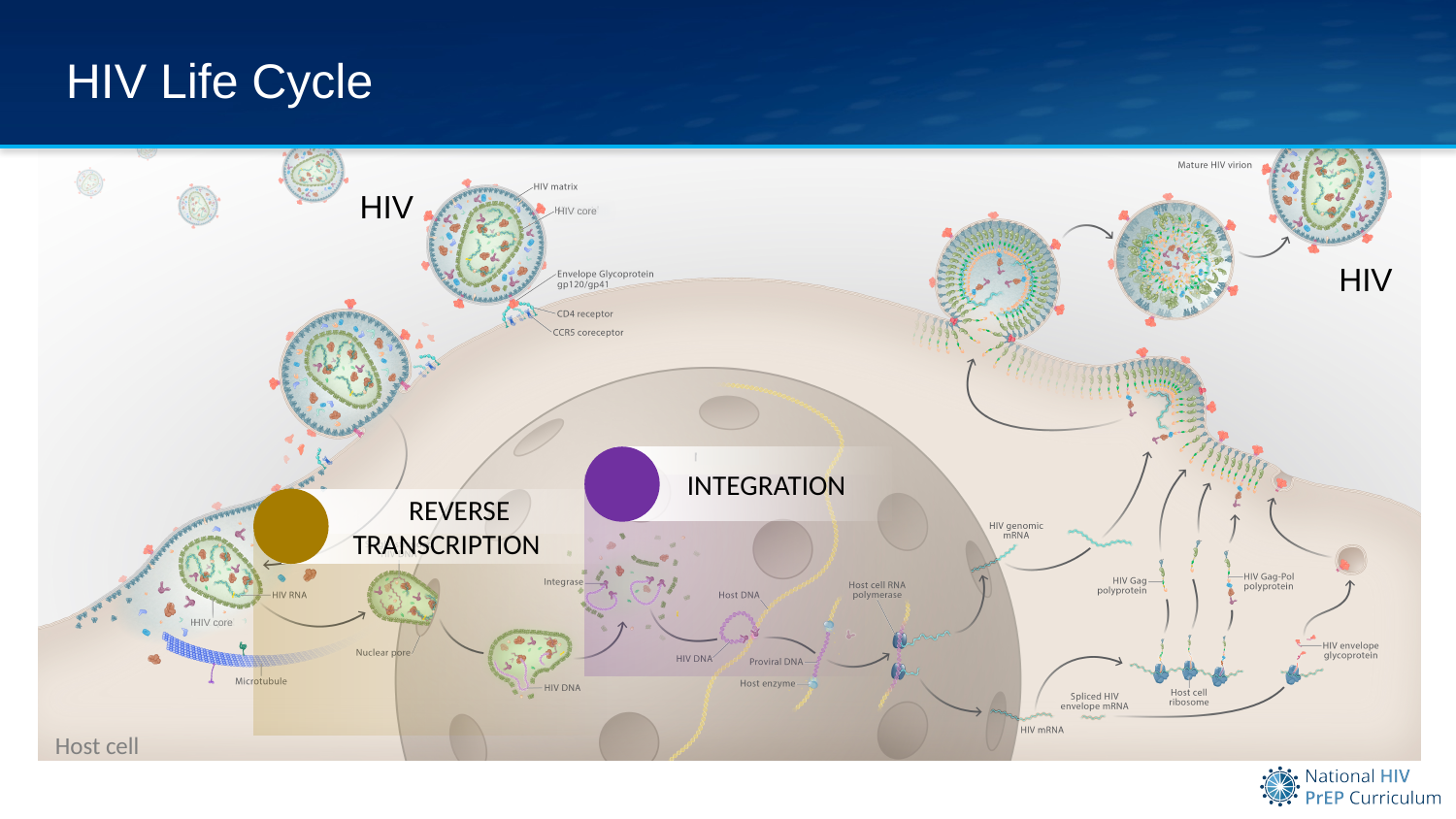

# HIV Life Cycle
HIV
HIV

    Integration

    Reverse Transcription